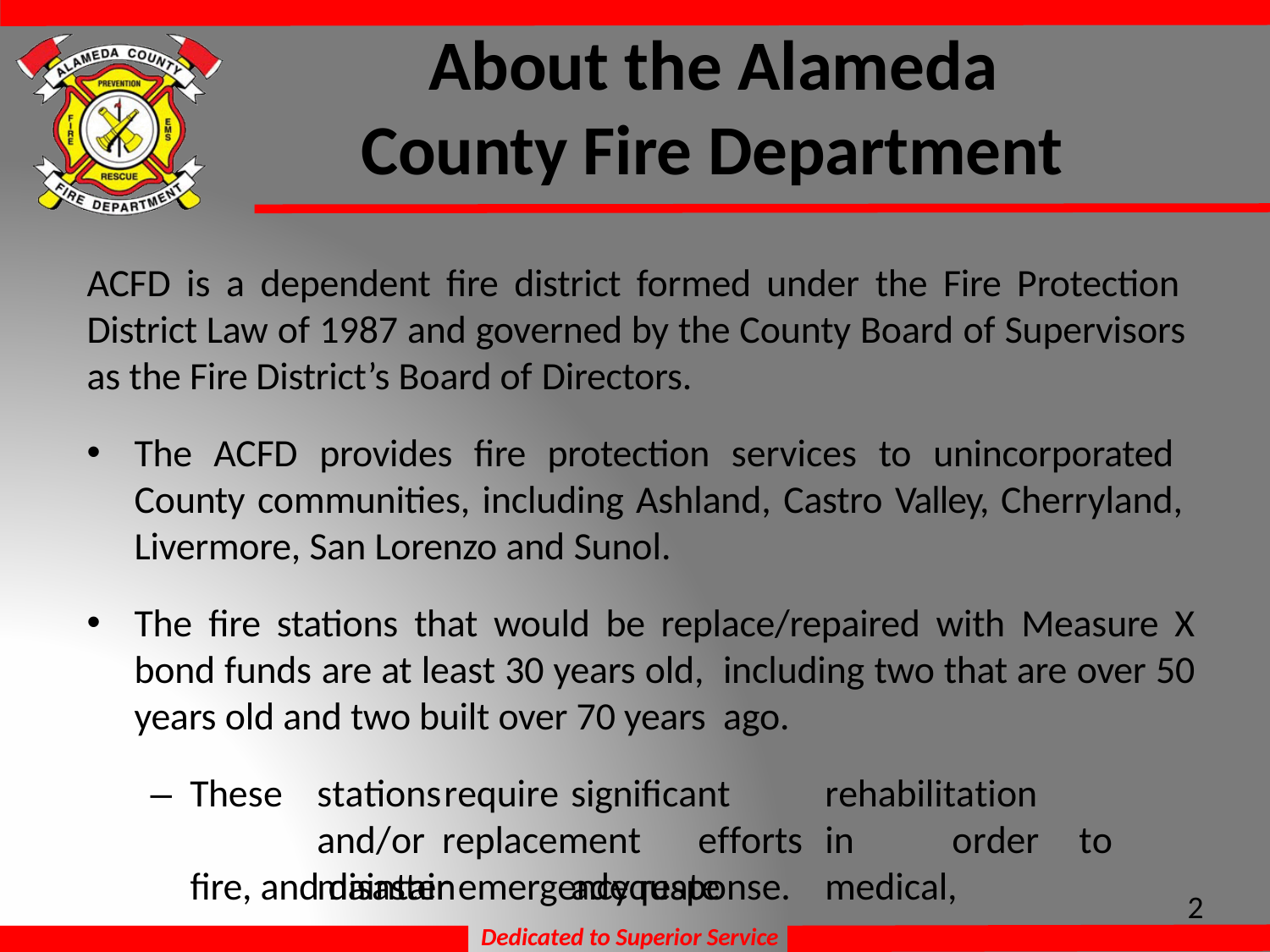

# About the Alameda  County Fire Department
ACFD is a dependent fire district formed under the Fire Protection  District Law of 1987 and governed by the County Board of Supervisors  as the Fire District’s Board of Directors.
The ACFD provides fire protection services to unincorporated  County communities, including Ashland, Castro Valley, Cherryland,  Livermore, San Lorenzo and Sunol.
The fire stations that would be replace/repaired with Measure X bond funds are at least 30 years old,  including two that are over 50 years old and two built over 70 years  ago.
–	These	stations	require	significant	rehabilitation		and/or  replacement	efforts	in	order	to	maintain	adequate	medical,
fire, and disaster emergency response.
2
Dedicated to Superior Service